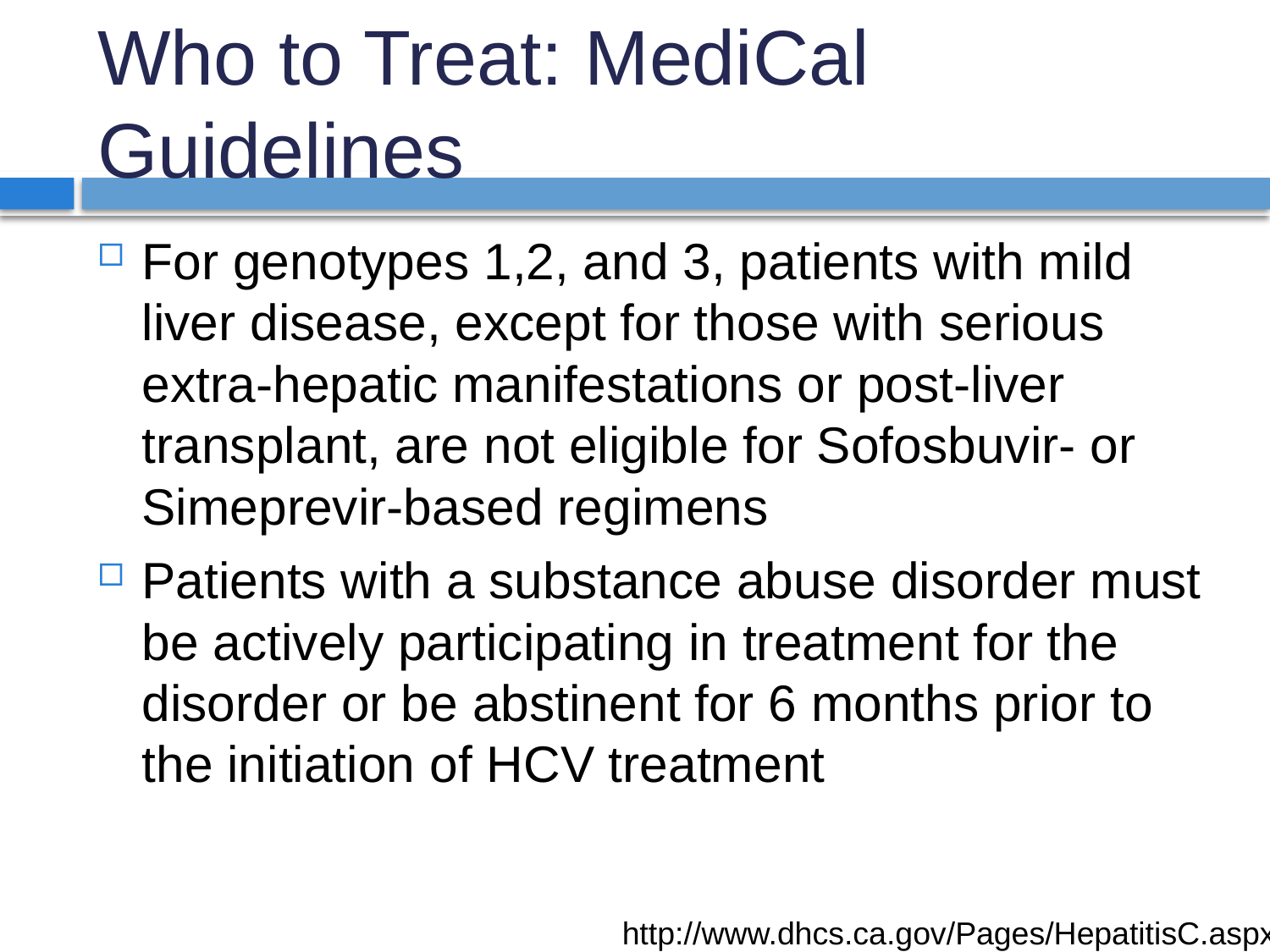

# Who to Treat: MediCal Guidelines
For genotypes 1,2, and 3, patients with mild liver disease, except for those with serious extra-hepatic manifestations or post-liver transplant, are not eligible for Sofosbuvir- or Simeprevir-based regimens
Patients with a substance abuse disorder must be actively participating in treatment for the disorder or be abstinent for 6 months prior to the initiation of HCV treatment
http://www.dhcs.ca.gov/Pages/HepatitisC.aspx